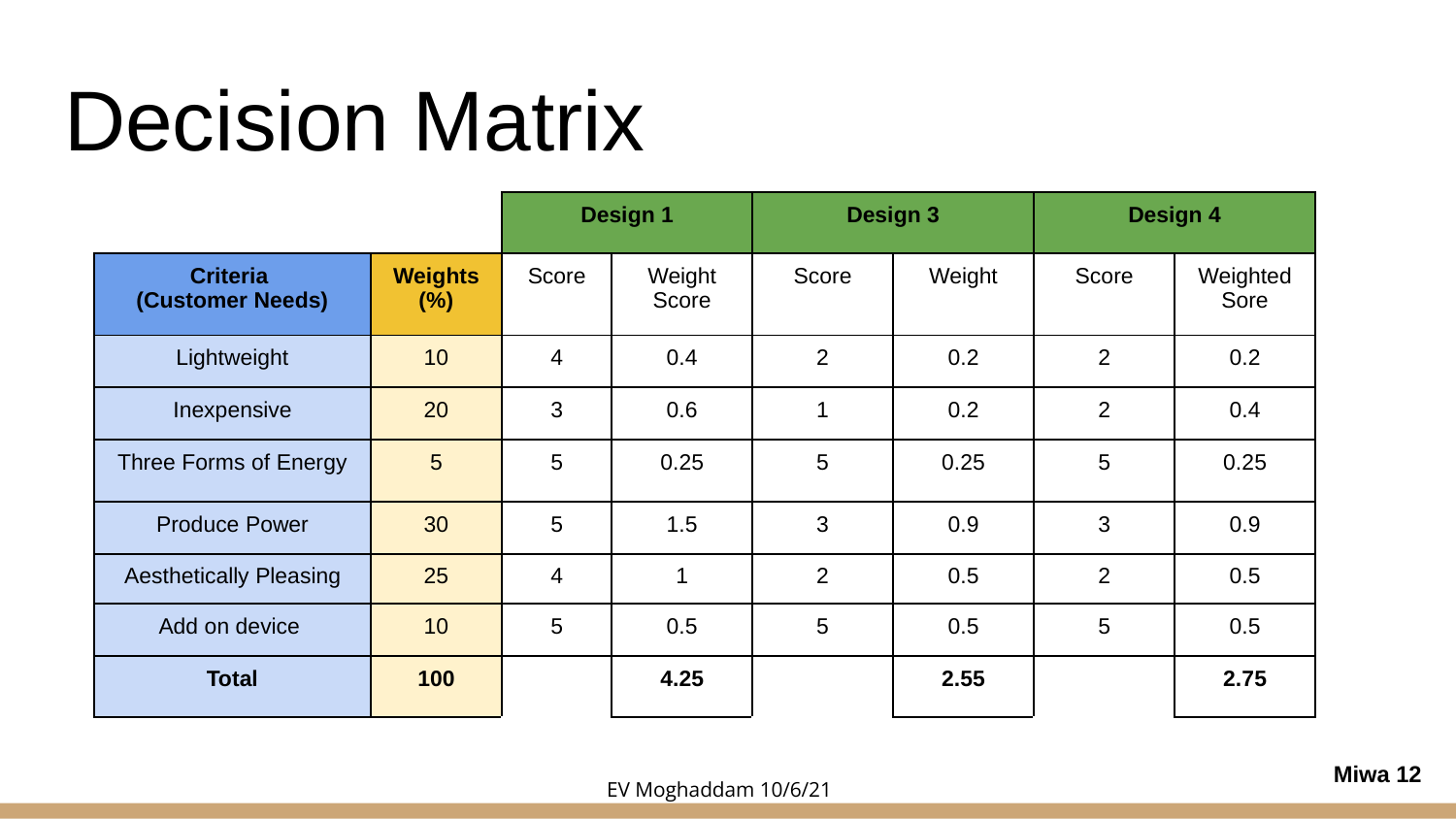

# Decision Matrix
|  |  | Design 1 |  | Design 3 |  | Design 4 |  |
| --- | --- | --- | --- | --- | --- | --- | --- |
| Criteria (Customer Needs) | Weights (%) | Score | Weight Score | Score | Weight | Score | Weighted Sore |
| Lightweight | 10 | 4 | 0.4 | 2 | 0.2 | 2 | 0.2 |
| Inexpensive | 20 | 3 | 0.6 | 1 | 0.2 | 2 | 0.4 |
| Three Forms of Energy | 5 | 5 | 0.25 | 5 | 0.25 | 5 | 0.25 |
| Produce Power | 30 | 5 | 1.5 | 3 | 0.9 | 3 | 0.9 |
| Aesthetically Pleasing | 25 | 4 | 1 | 2 | 0.5 | 2 | 0.5 |
| Add on device | 10 | 5 | 0.5 | 5 | 0.5 | 5 | 0.5 |
| Total | 100 |  | 4.25 |  | 2.55 |  | 2.75 |
Miwa 12
EV Moghaddam 10/6/21